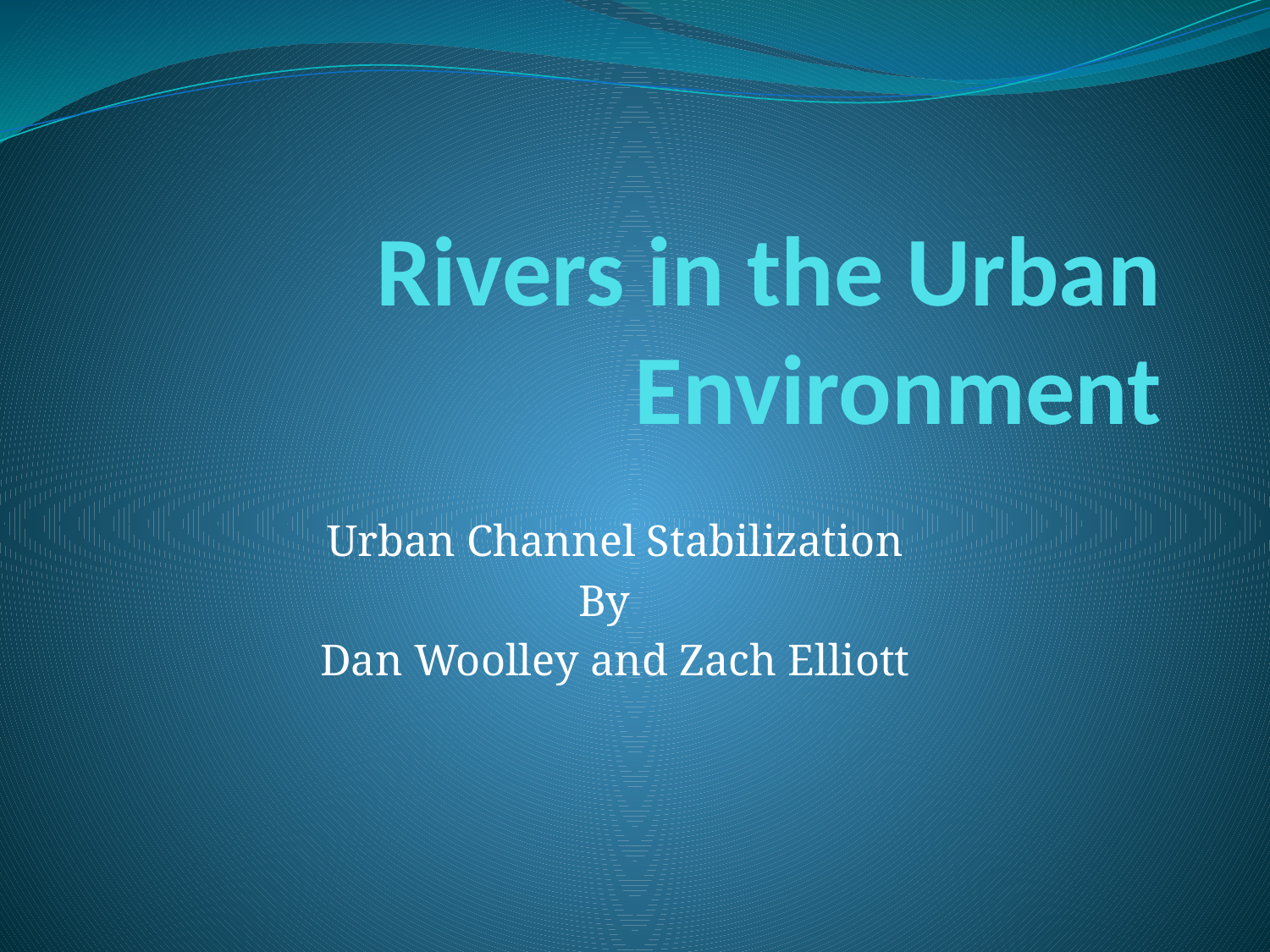

# Rivers in the Urban Environment

Urban Channel Stabilization
By
Dan Woolley and Zach Elliott